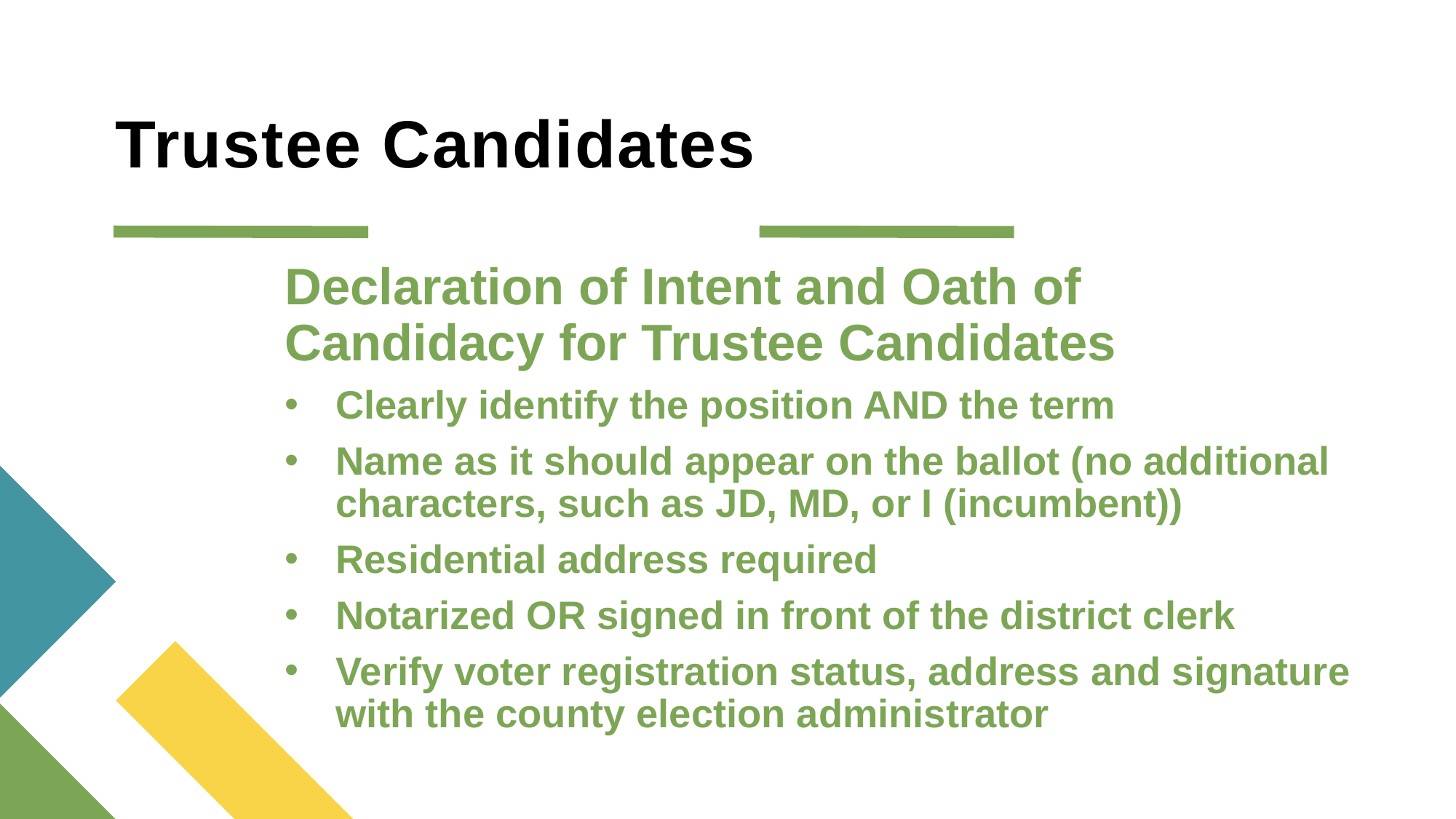

# Trustee Candidates
Declaration of Intent and Oath of Candidacy for Trustee Candidates
Clearly identify the position AND the term
Name as it should appear on the ballot (no additional characters, such as JD, MD, or I (incumbent))
Residential address required
Notarized OR signed in front of the district clerk
Verify voter registration status, address and signature with the county election administrator